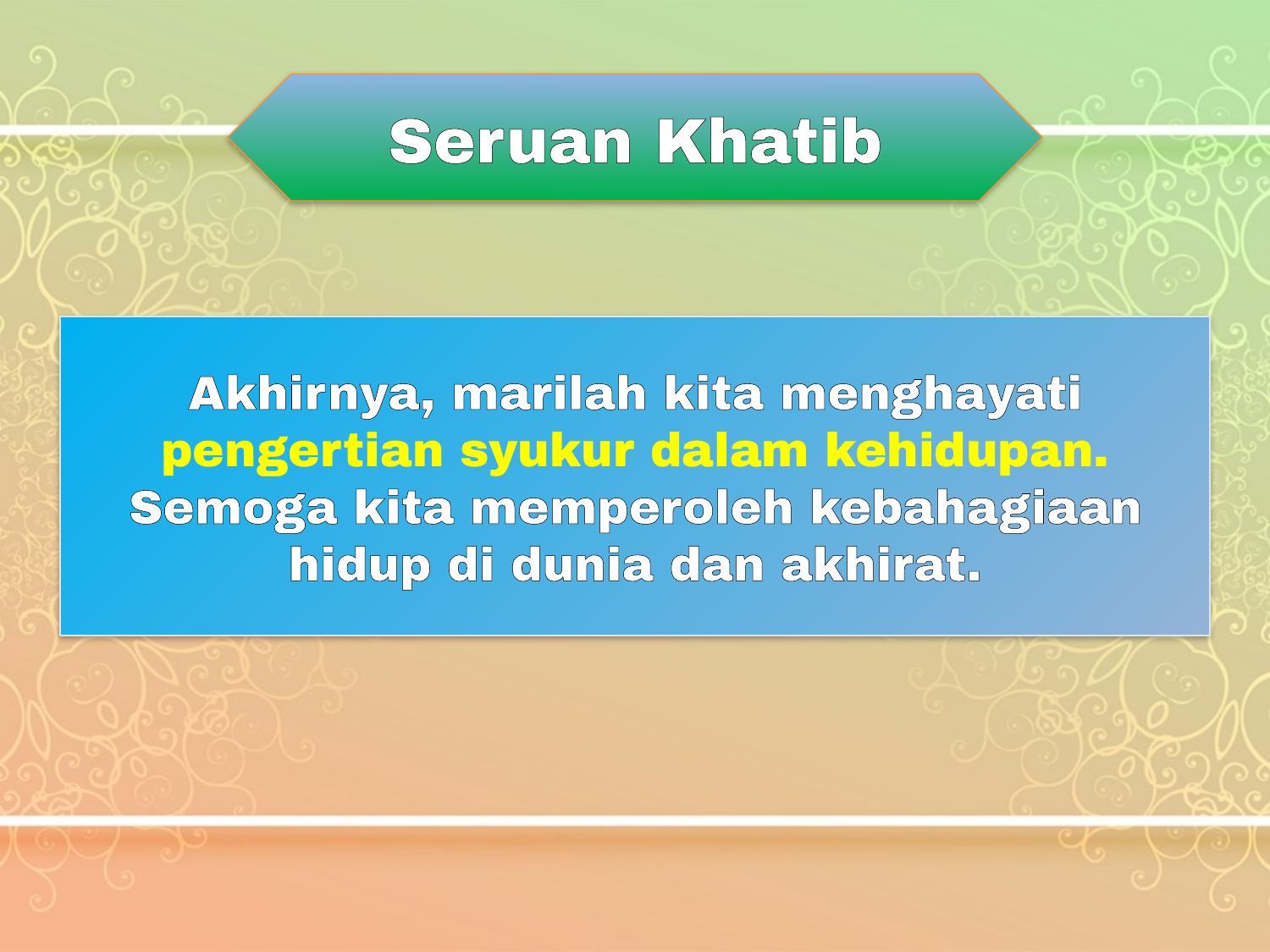

Seruan Khatib
Akhirnya, marilah kita menghayati pengertian syukur dalam kehidupan. Semoga kita memperoleh kebahagiaan hidup di dunia dan akhirat.